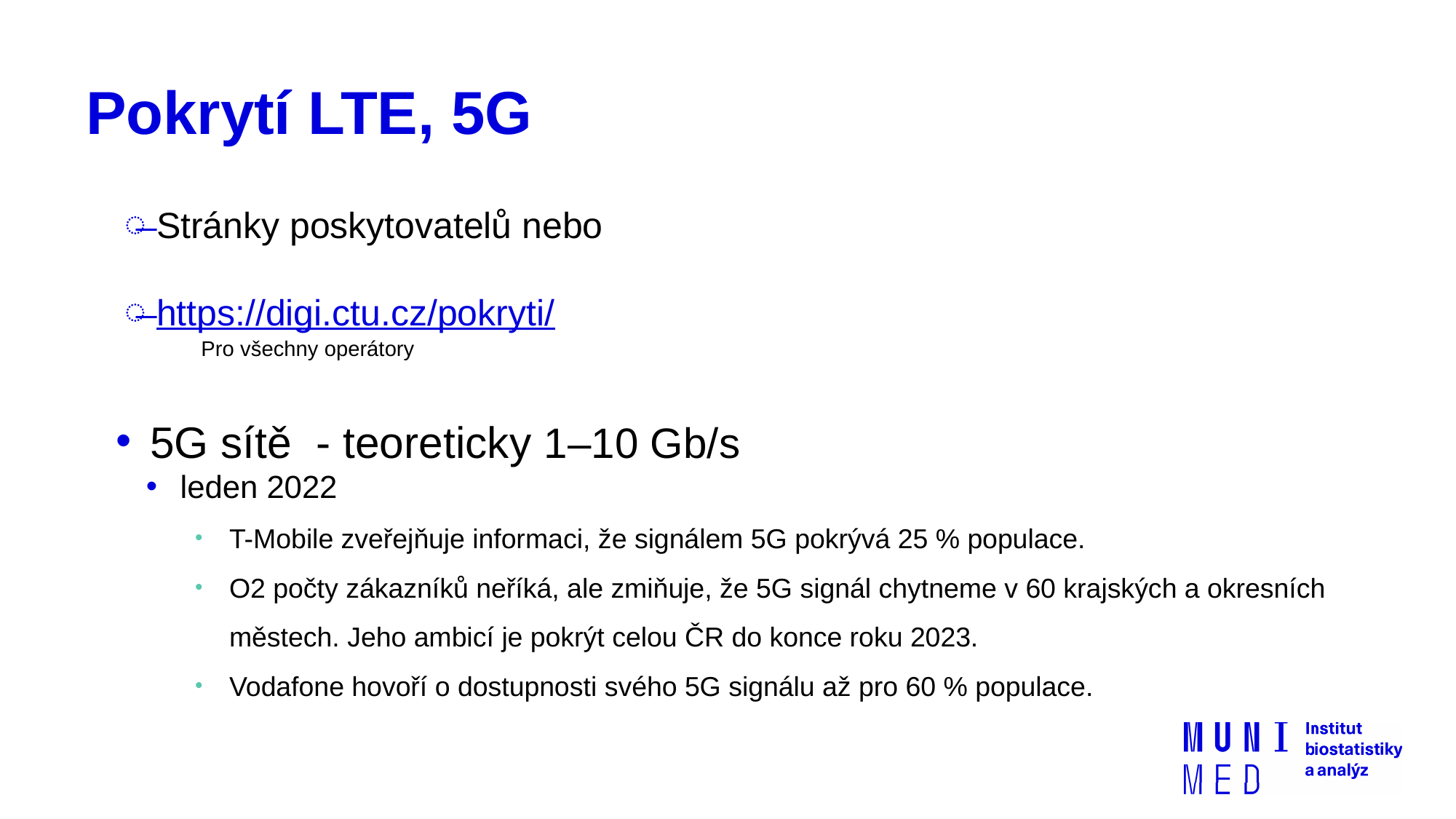

# Pokrytí LTE, 5G
 Stránky poskytovatelů nebo
 https://digi.ctu.cz/pokryti/
 Pro všechny operátory

5G sítě  - teoreticky 1–10 Gb/s
leden 2022
T-Mobile zveřejňuje informaci, že signálem 5G pokrývá 25 % populace.
O2 počty zákazníků neříká, ale zmiňuje, že 5G signál chytneme v 60 krajských a okresních městech. Jeho ambicí je pokrýt celou ČR do konce roku 2023.
Vodafone hovoří o dostupnosti svého 5G signálu až pro 60 % populace.